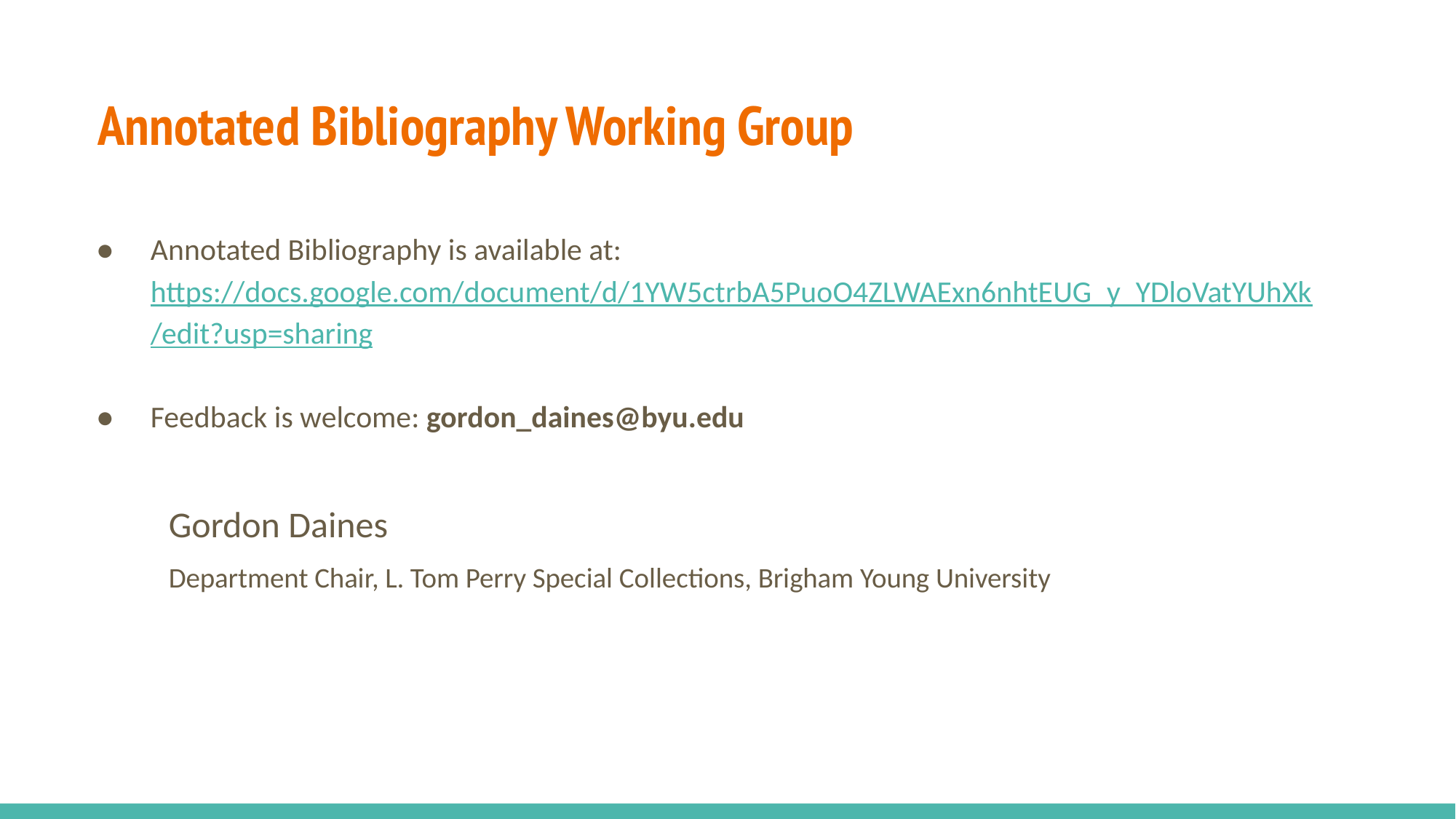

# Annotated Bibliography Working Group
Annotated Bibliography is available at: https://docs.google.com/document/d/1YW5ctrbA5PuoO4ZLWAExn6nhtEUG_y_YDloVatYUhXk/edit?usp=sharing

Feedback is welcome: gordon_daines@byu.edu

Gordon Daines
Department Chair, L. Tom Perry Special Collections, Brigham Young University